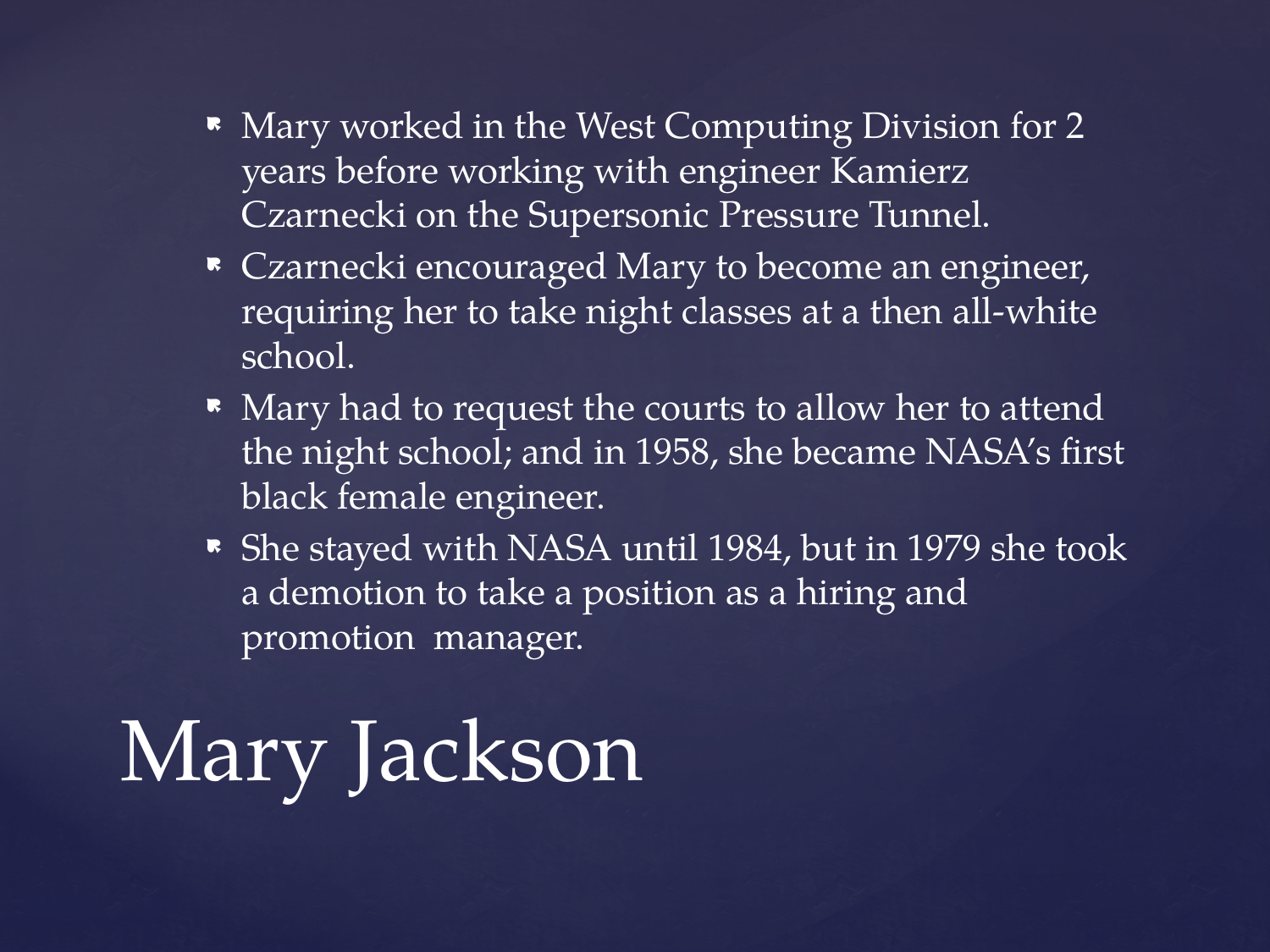

Mary worked in the West Computing Division for 2 years before working with engineer Kamierz Czarnecki on the Supersonic Pressure Tunnel.
Czarnecki encouraged Mary to become an engineer, requiring her to take night classes at a then all-white school.
Mary had to request the courts to allow her to attend the night school; and in 1958, she became NASA’s first black female engineer.
She stayed with NASA until 1984, but in 1979 she took a demotion to take a position as a hiring and promotion  manager.

# Mary Jackson